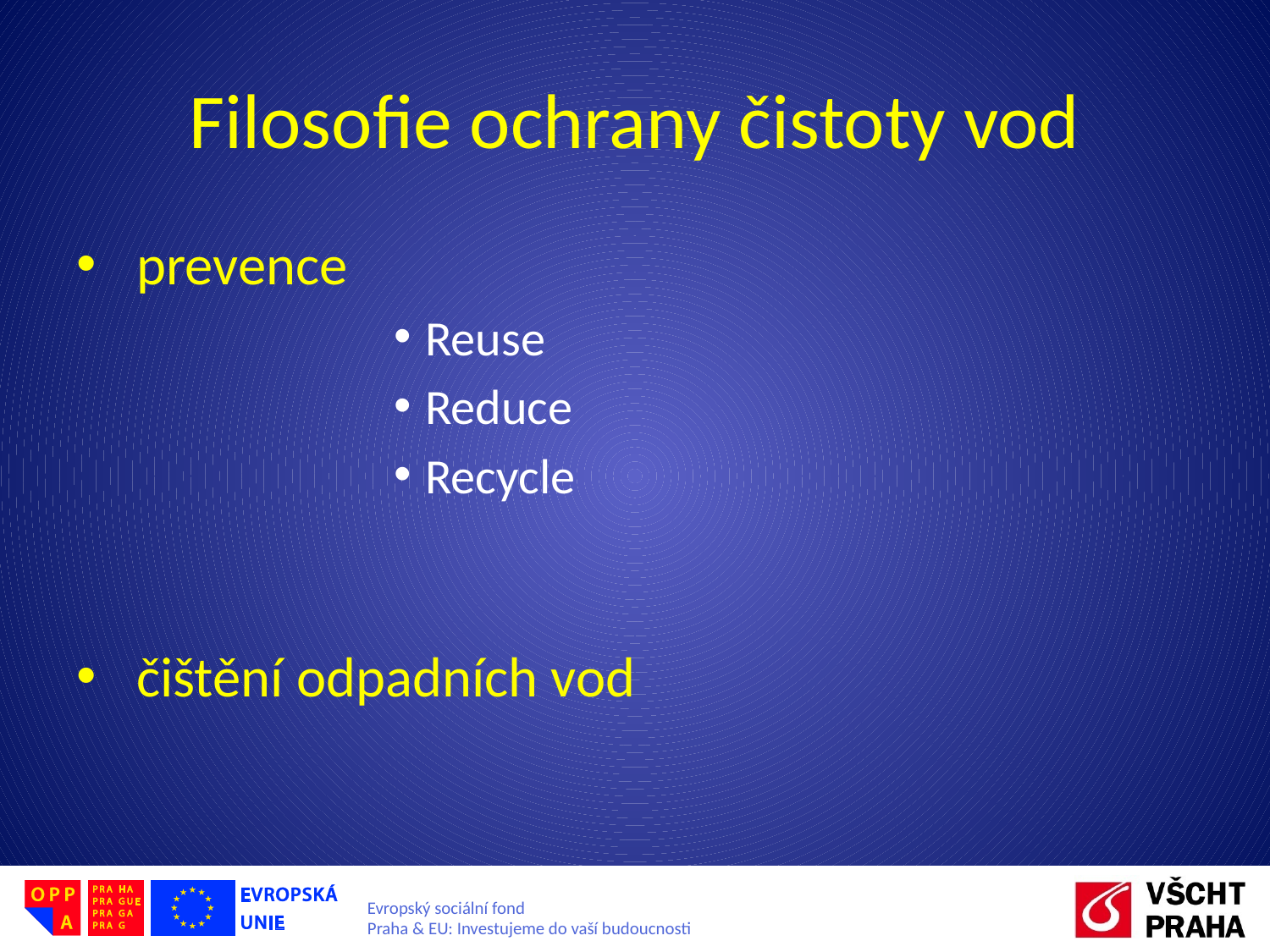

# Filosofie ochrany čistoty vod
 prevence
Reuse
Reduce
Recycle

 čištění odpadních vod